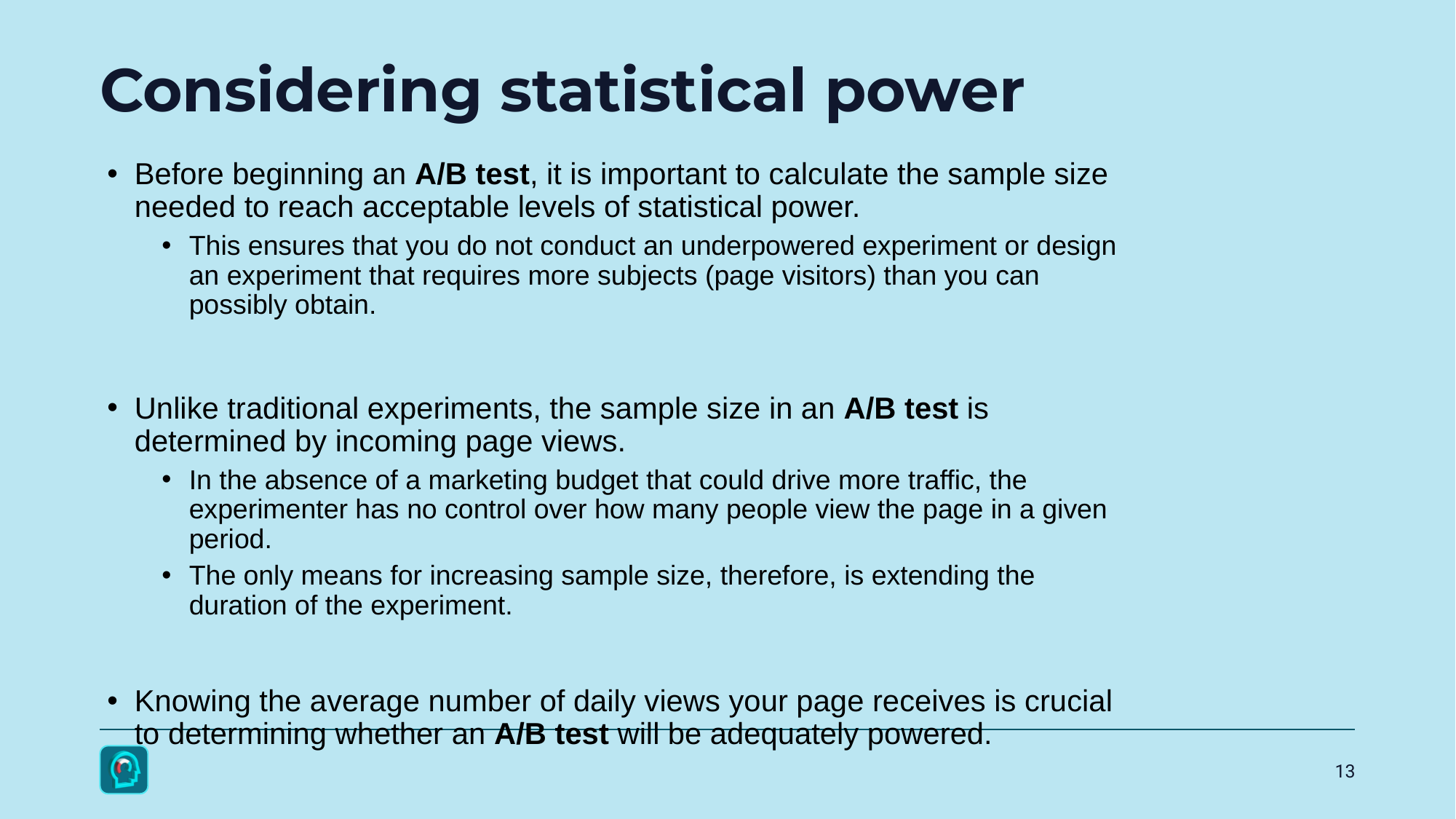

# Considering statistical power
Before beginning an A/B test, it is important to calculate the sample size needed to reach acceptable levels of statistical power.
This ensures that you do not conduct an underpowered experiment or design an experiment that requires more subjects (page visitors) than you can possibly obtain.

Unlike traditional experiments, the sample size in an A/B test is determined by incoming page views.
In the absence of a marketing budget that could drive more traffic, the experimenter has no control over how many people view the page in a given period.
The only means for increasing sample size, therefore, is extending the duration of the experiment.

Knowing the average number of daily views your page receives is crucial to determining whether an A/B test will be adequately powered.

13